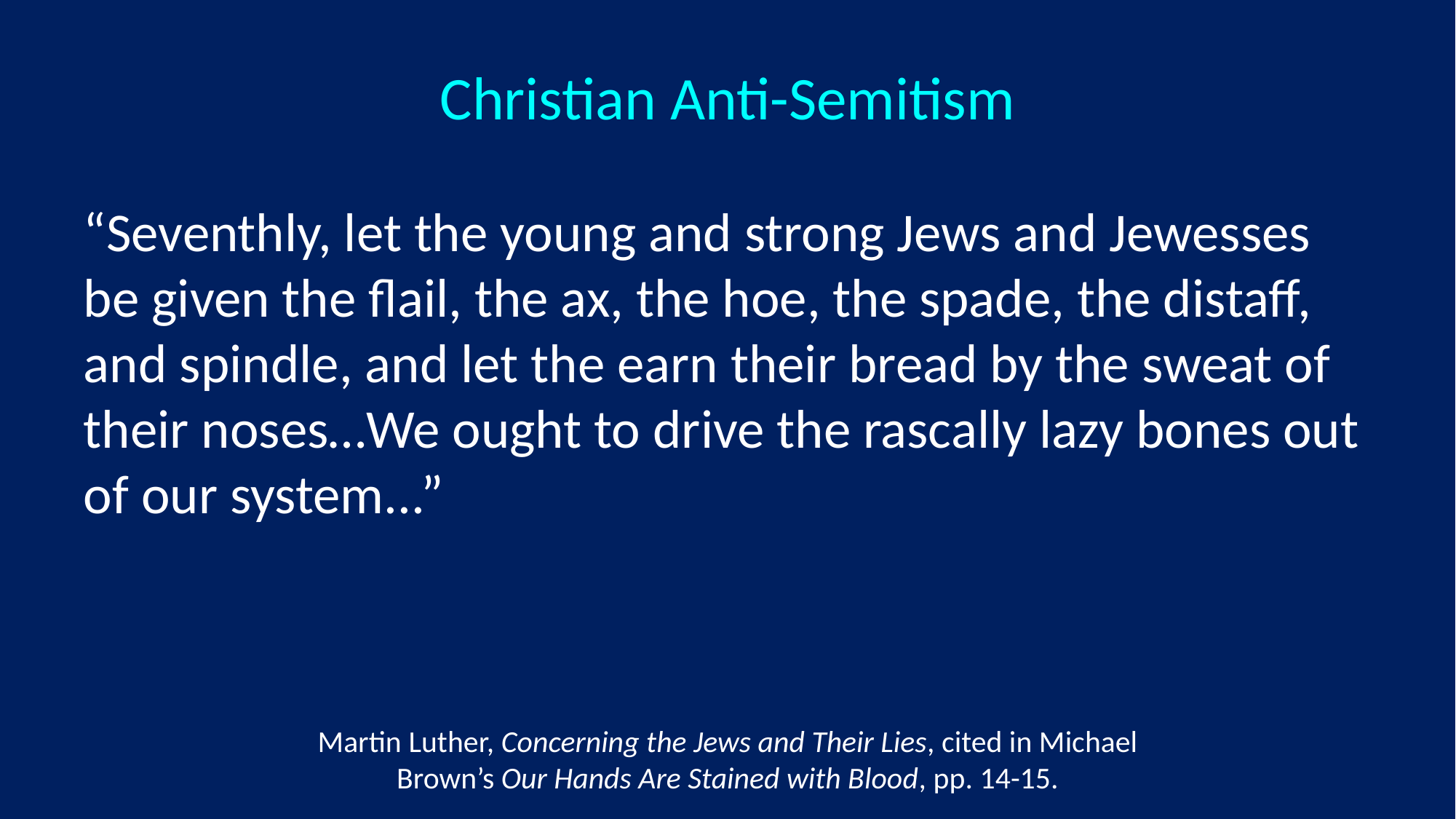

# Christian Anti-Semitism
“Seventhly, let the young and strong Jews and Jewesses be given the flail, the ax, the hoe, the spade, the distaff, and spindle, and let the earn their bread by the sweat of their noses…We ought to drive the rascally lazy bones out of our system...”
Martin Luther, Concerning the Jews and Their Lies, cited in Michael Brown’s Our Hands Are Stained with Blood, pp. 14-15.